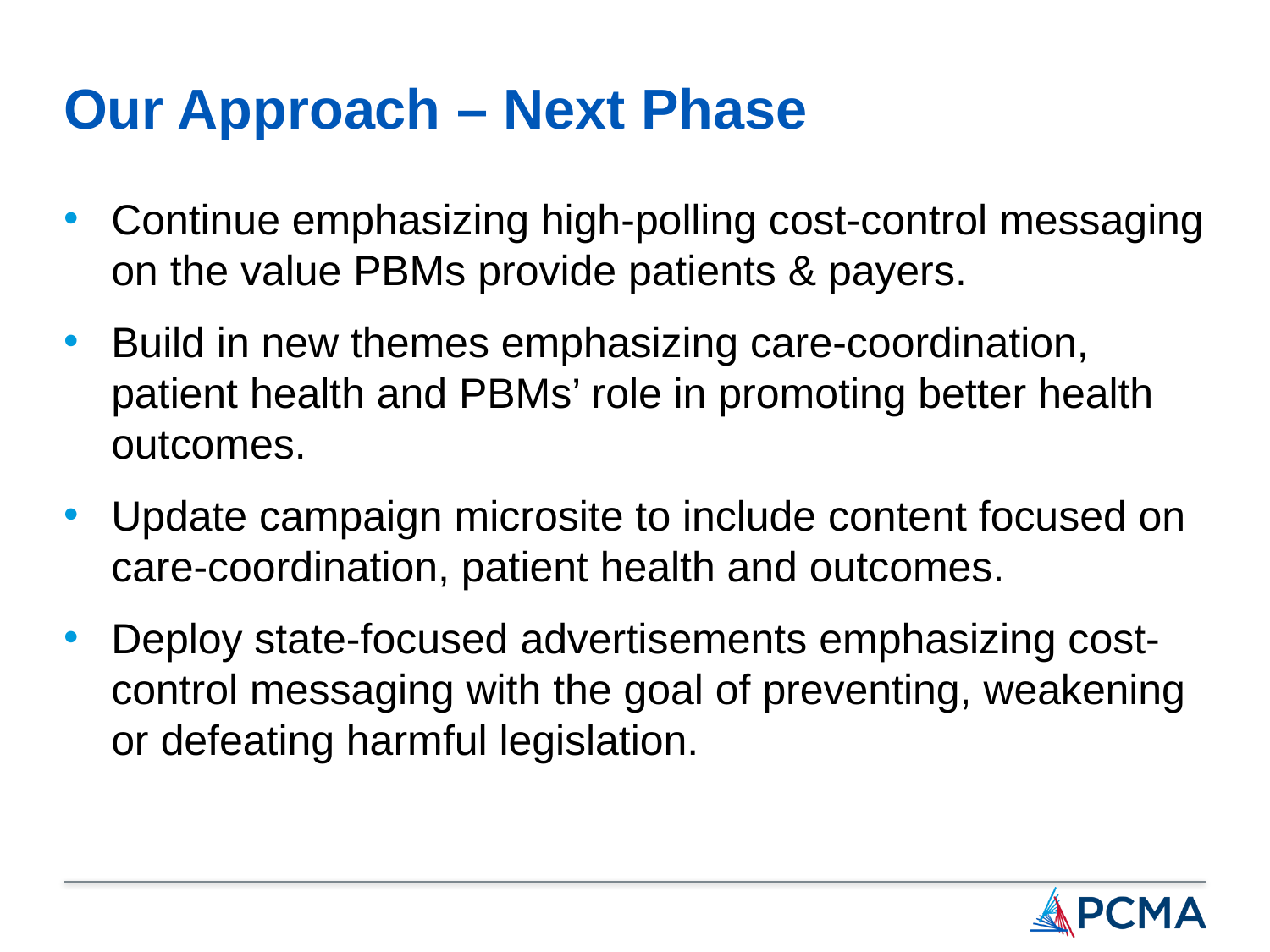

# Our Approach – Next Phase
Continue emphasizing high-polling cost-control messaging on the value PBMs provide patients & payers.
Build in new themes emphasizing care-coordination, patient health and PBMs’ role in promoting better health outcomes.
Update campaign microsite to include content focused on care-coordination, patient health and outcomes.
Deploy state-focused advertisements emphasizing cost-control messaging with the goal of preventing, weakening or defeating harmful legislation.